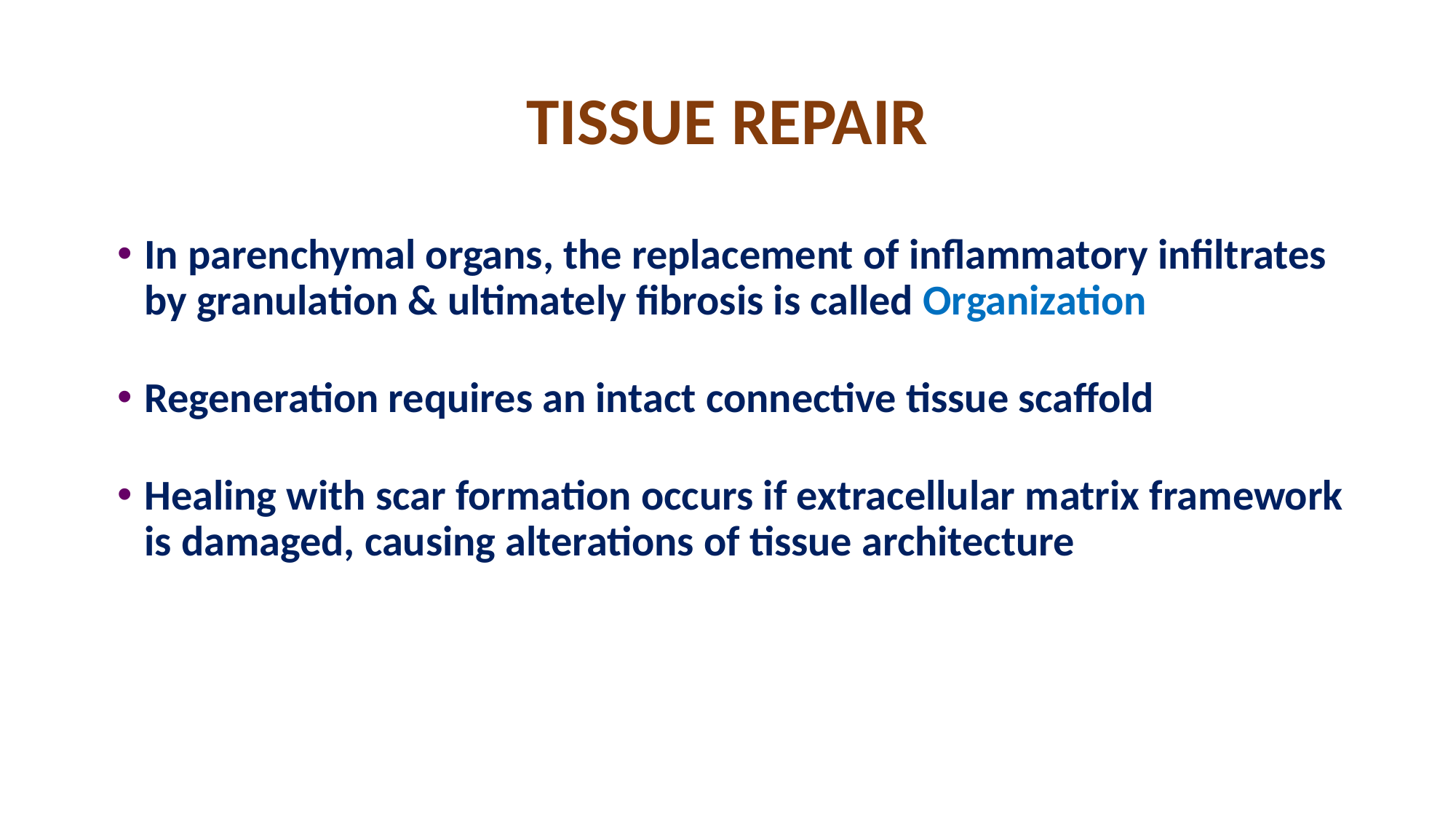

# TISSUE REPAIR
In parenchymal organs, the replacement of inflammatory infiltrates by granulation & ultimately fibrosis is called Organization
Regeneration requires an intact connective tissue scaffold
Healing with scar formation occurs if extracellular matrix framework is damaged, causing alterations of tissue architecture